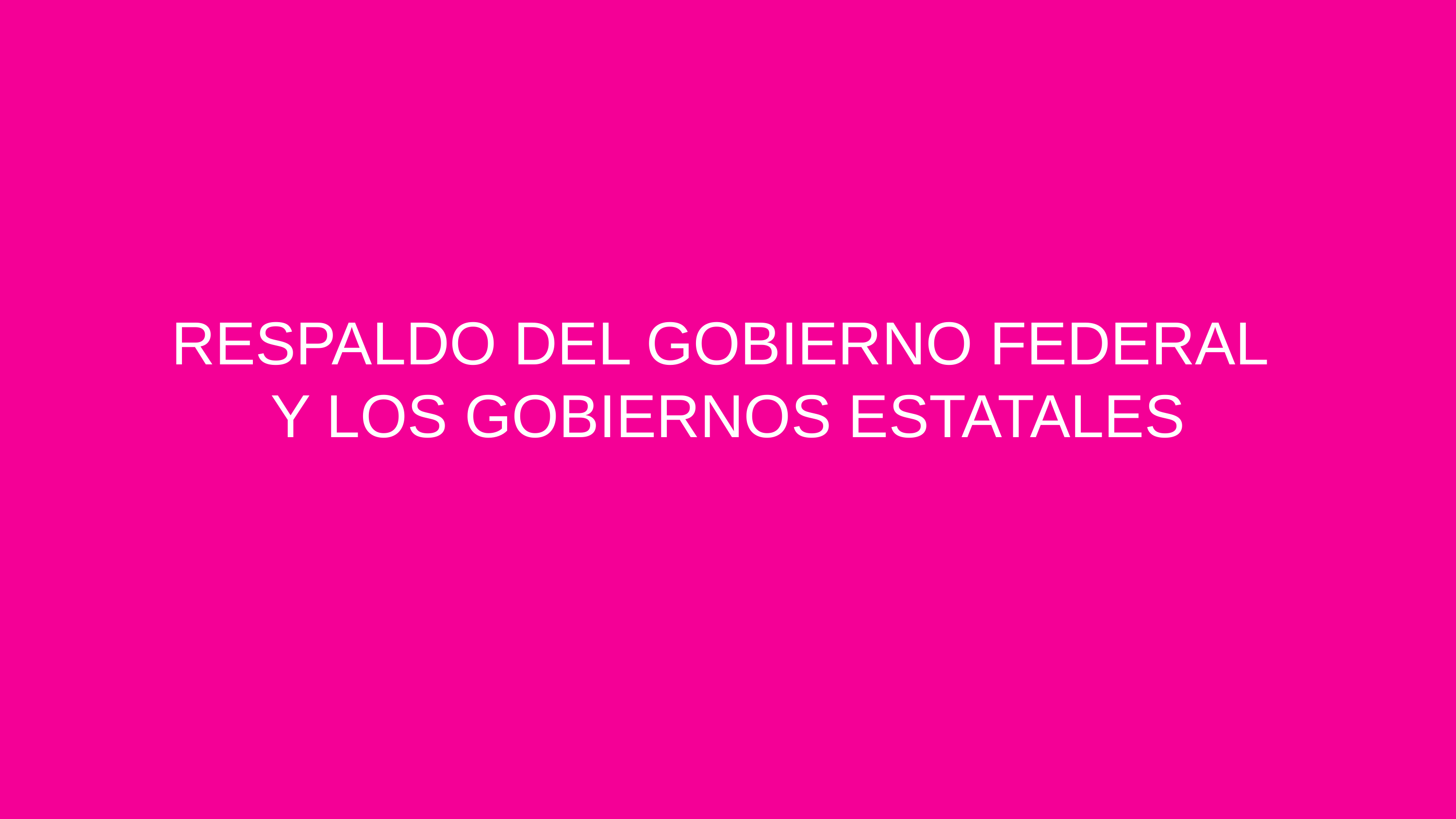

RESPALDO DEL GOBIERNO FEDERAL
Y LOS GOBIERNOS ESTATALES